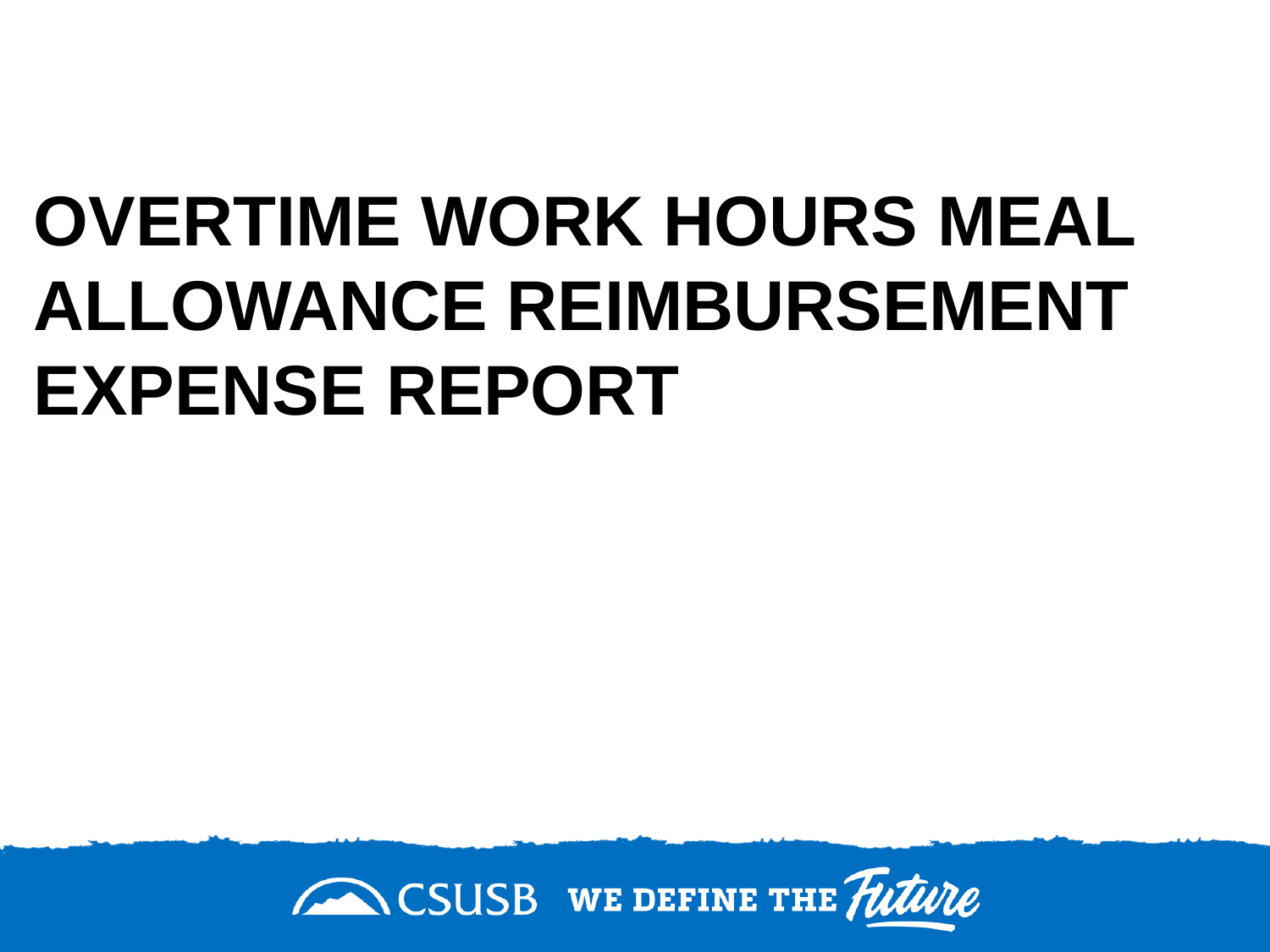

# Overtime work Hours meal allowance reimbursement expense report